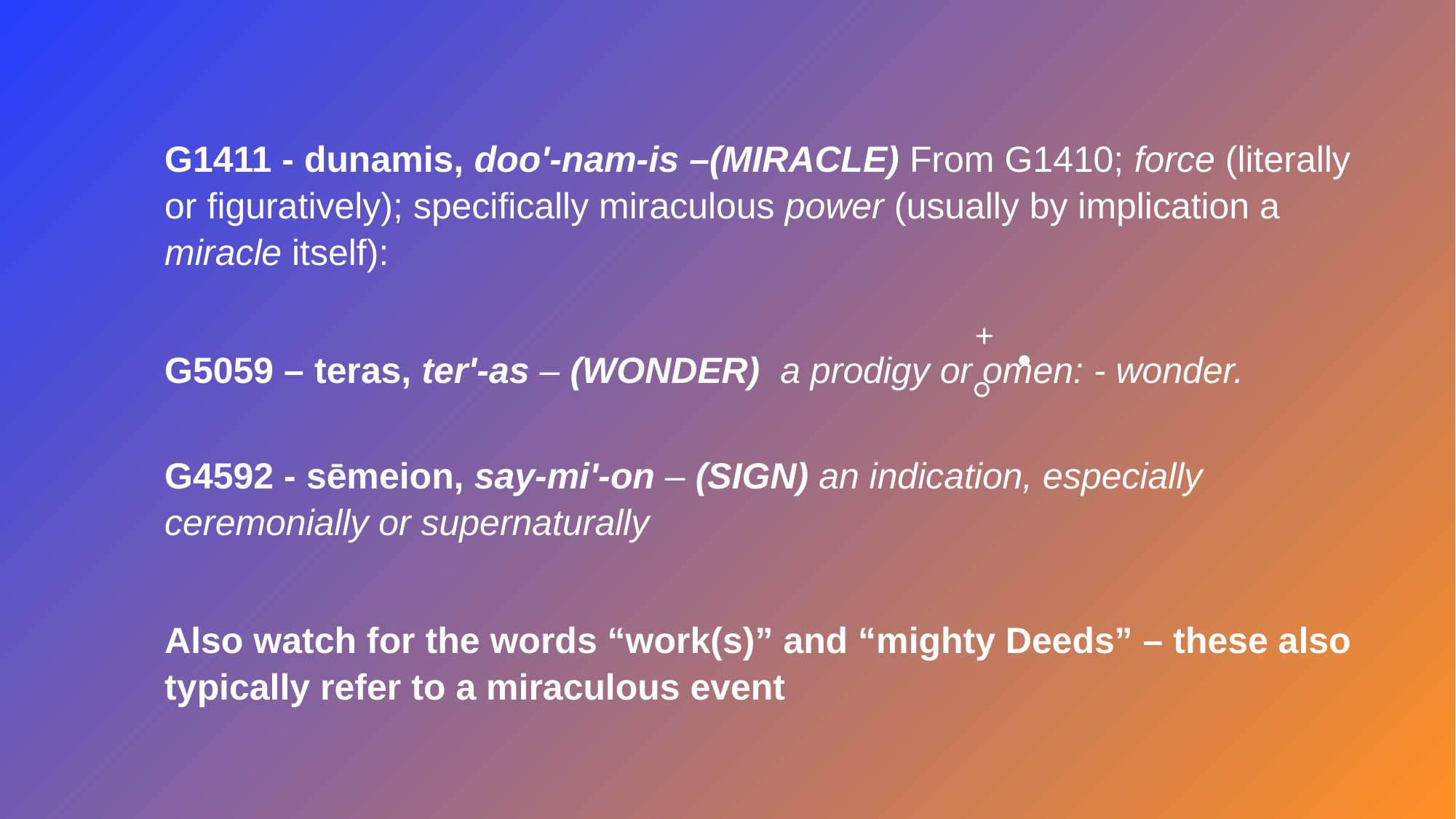

G1411 - dunamis, doo'-nam-is –(MIRACLE) From G1410; force (literally or figuratively); specifically miraculous power (usually by implication a miracle itself):

G5059 – teras, ter'-as – (WONDER)  a prodigy or omen: - wonder.
G4592 - sēmeion, say-mi'-on – (SIGN) an indication, especially ceremonially or supernaturally

Also watch for the words “work(s)” and “mighty Deeds” – these also typically refer to a miraculous event